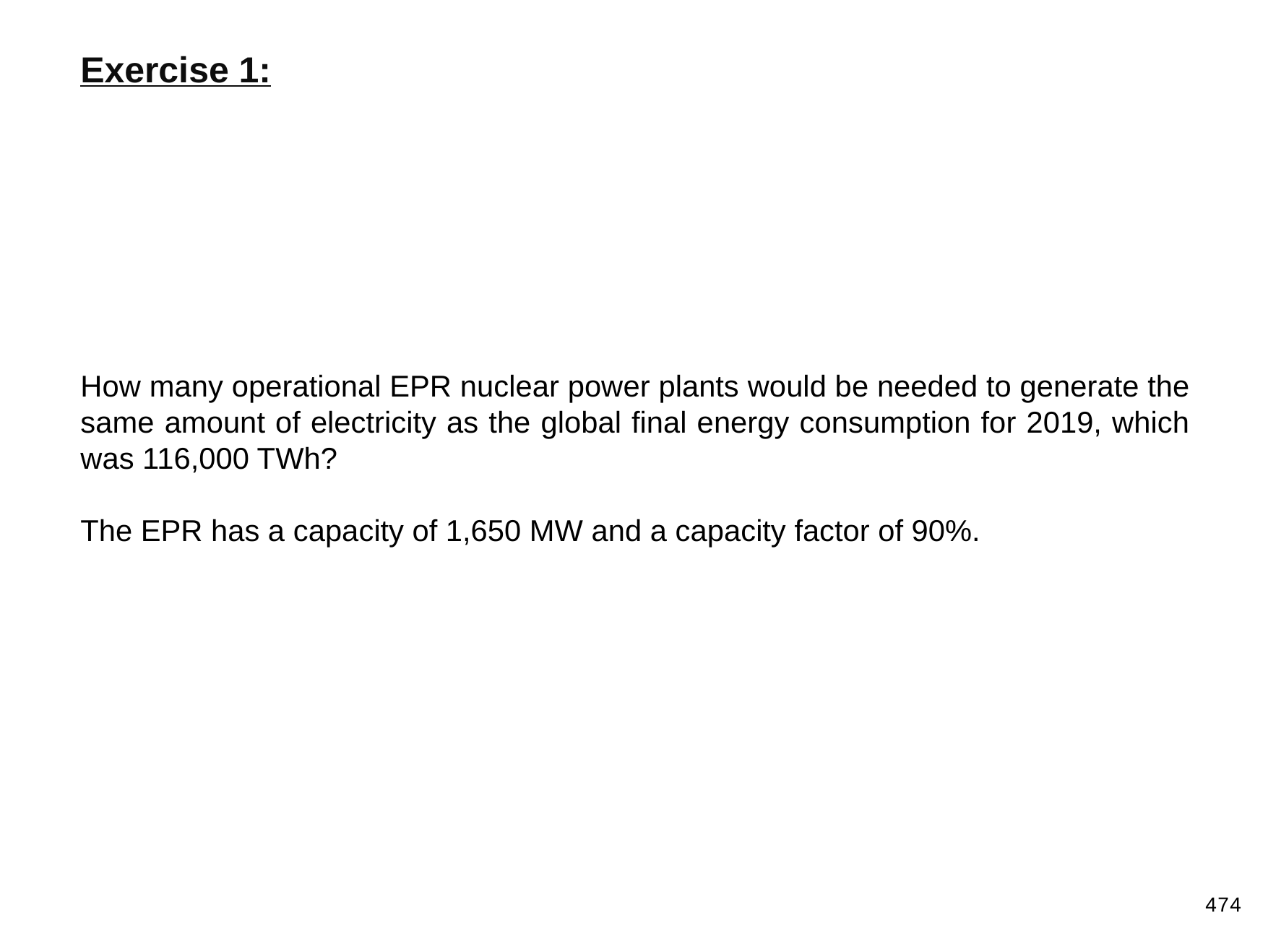

Exercise 1:
How many operational EPR nuclear power plants would be needed to generate the same amount of electricity as the global final energy consumption for 2019, which was 116,000 TWh?

The EPR has a capacity of 1,650 MW and a capacity factor of 90%.
474